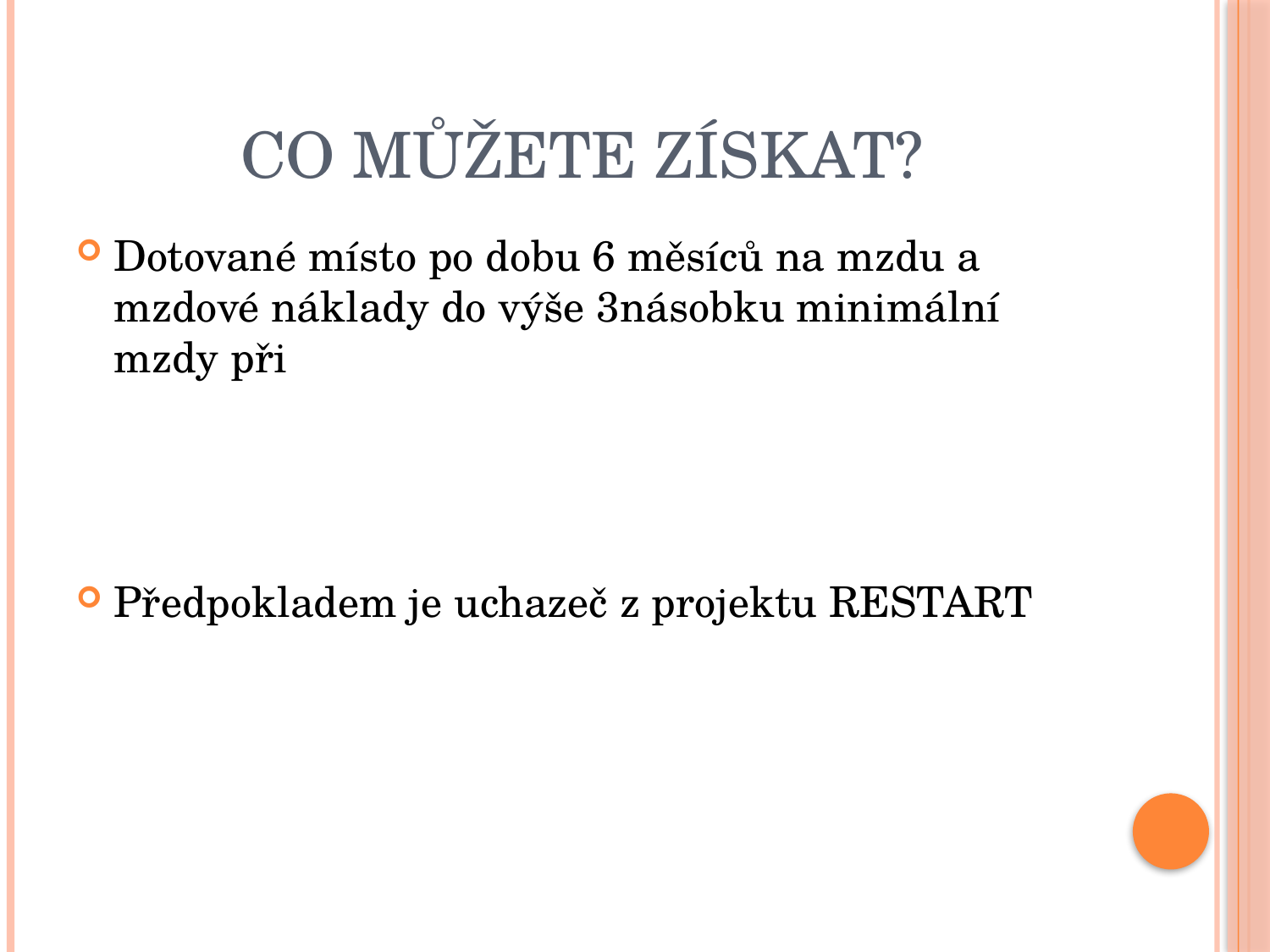

# Co můžete získat?
Dotované místo po dobu 6 měsíců na mzdu a mzdové náklady do výše 3násobku minimální mzdy při

Předpokladem je uchazeč z projektu RESTART